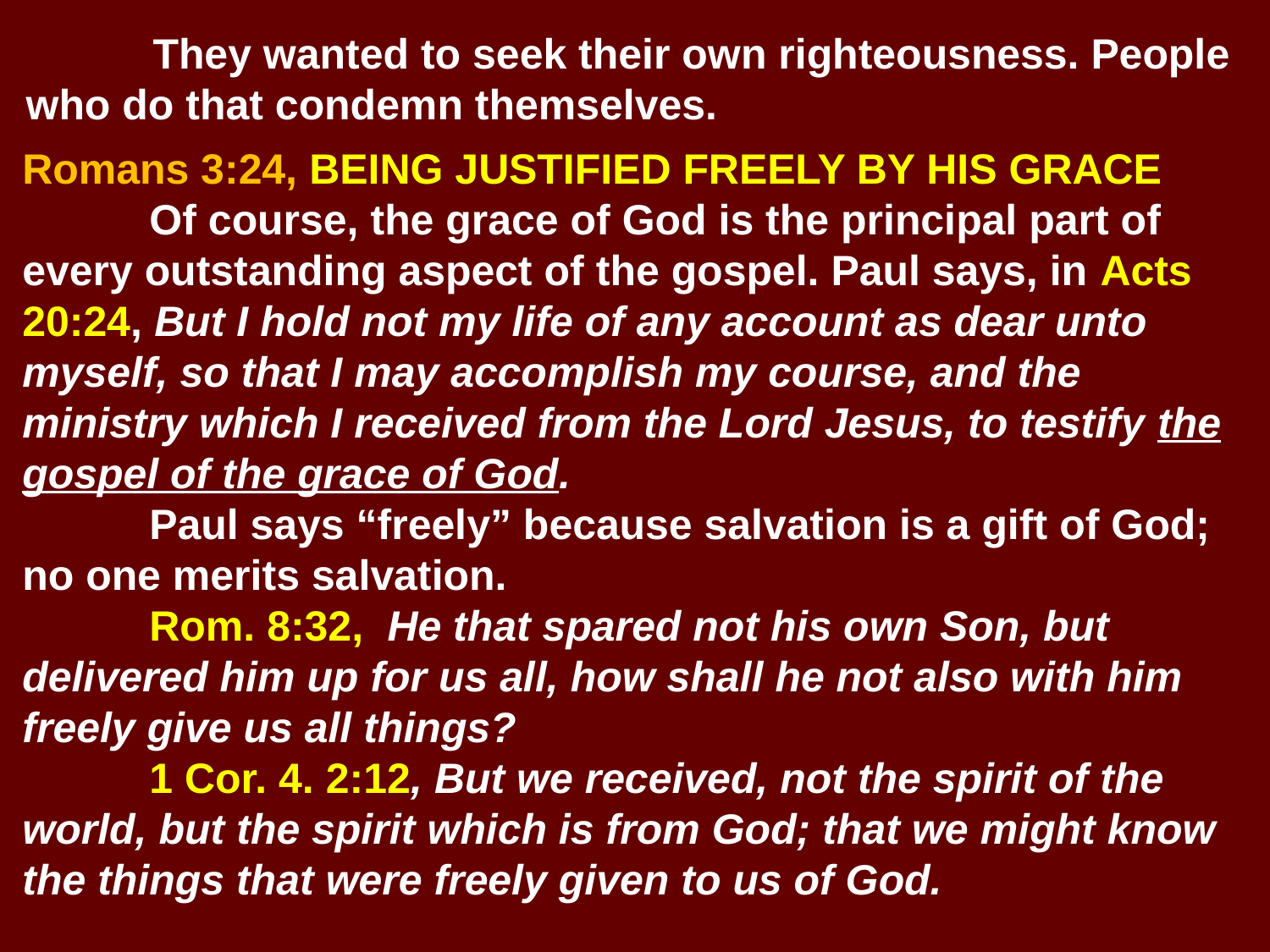

# They wanted to seek their own righteousness. People who do that condemn themselves.
Romans 3:24, BEING JUSTIFIED FREELY BY HIS GRACE
	Of course, the grace of God is the principal part of every outstanding aspect of the gospel. Paul says, in Acts 20:24, But I hold not my life of any account as dear unto myself, so that I may accomplish my course, and the ministry which I received from the Lord Jesus, to testify the gospel of the grace of God.
	Paul says “freely” because salvation is a gift of God; no one merits salvation.
	Rom. 8:32,  He that spared not his own Son, but delivered him up for us all, how shall he not also with him freely give us all things?
	1 Cor. 4. 2:12, But we received, not the spirit of the world, but the spirit which is from God; that we might know the things that were freely given to us of God.